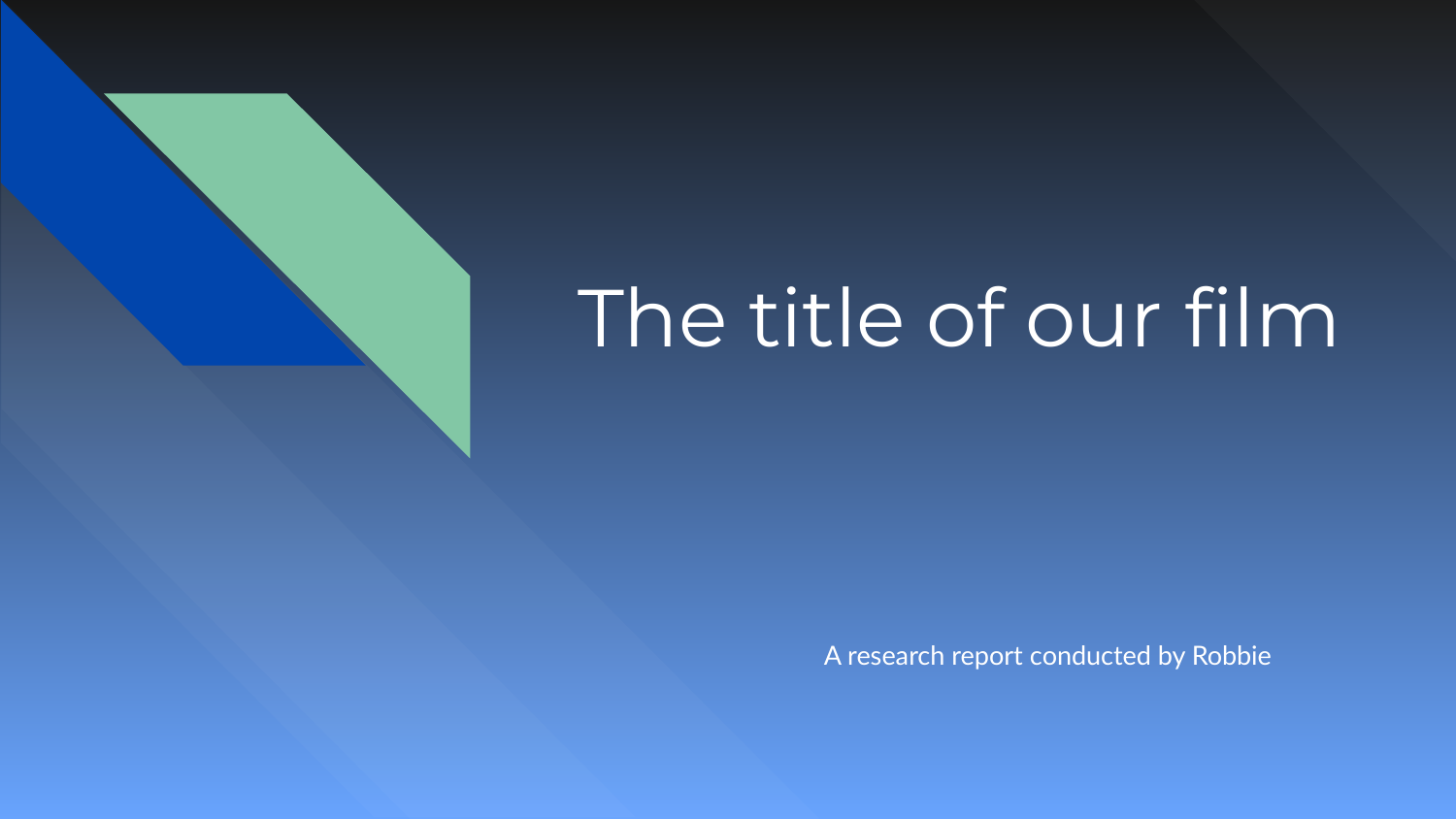

# The title of our film
A research report conducted by Robbie